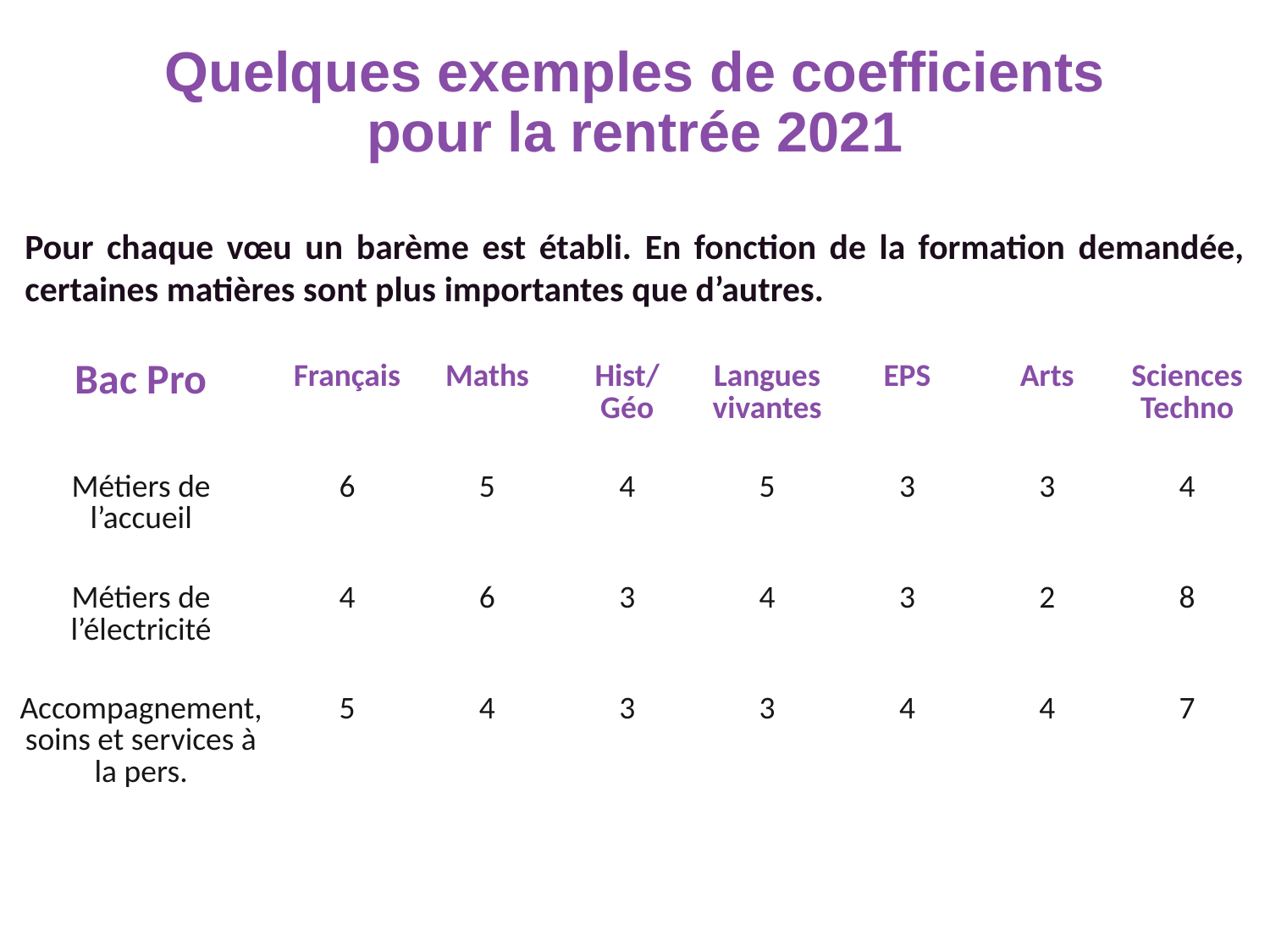

Quelques exemples de coefficients
pour la rentrée 2021
Pour chaque vœu un barème est établi. En fonction de la formation demandée, certaines matières sont plus importantes que d’autres.
| Bac Pro | Français | Maths | Hist/ Géo | Langues vivantes | EPS | Arts | Sciences Techno |
| --- | --- | --- | --- | --- | --- | --- | --- |
| Métiers de l’accueil | 6 | 5 | 4 | 5 | 3 | 3 | 4 |
| Métiers de l’électricité | 4 | 6 | 3 | 4 | 3 | 2 | 8 |
| Accompagnement, soins et services à la pers. | 5 | 4 | 3 | 3 | 4 | 4 | 7 |